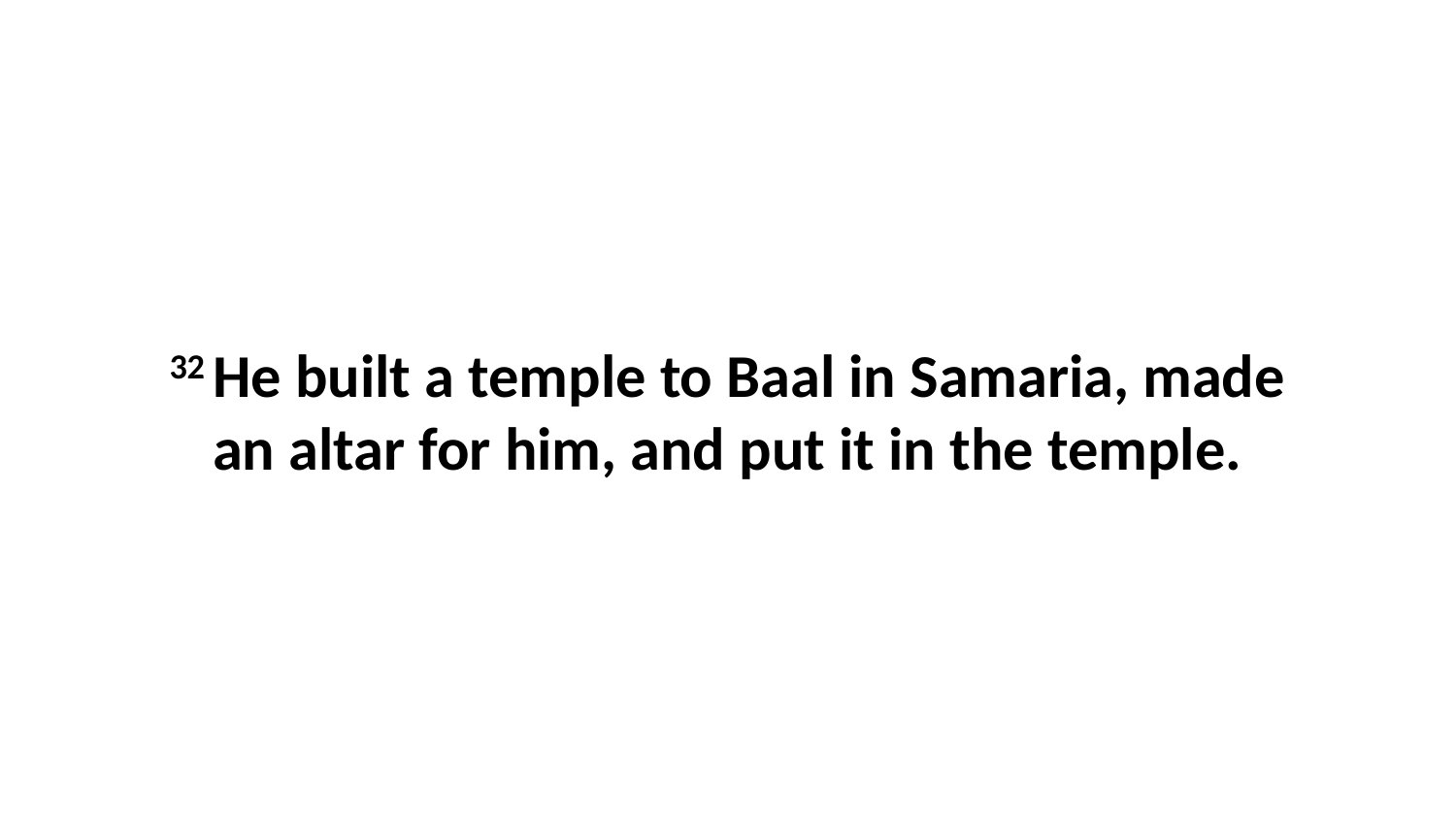

32 He built a temple to Baal in Samaria, made an altar for him, and put it in the temple.